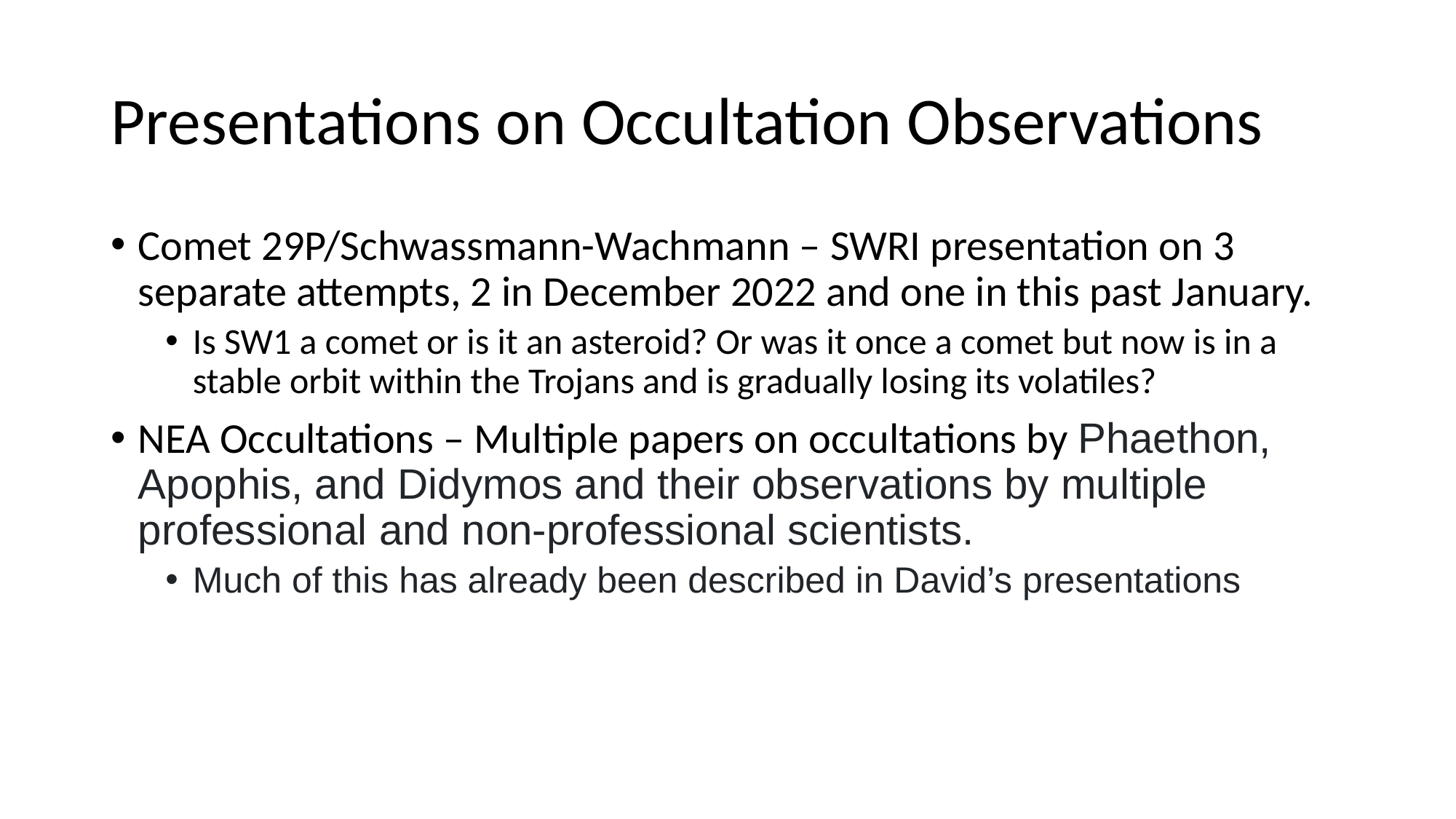

# Presentations on Occultation Observations
Comet 29P/Schwassmann-Wachmann – SWRI presentation on 3 separate attempts, 2 in December 2022 and one in this past January.
Is SW1 a comet or is it an asteroid? Or was it once a comet but now is in a stable orbit within the Trojans and is gradually losing its volatiles?
NEA Occultations – Multiple papers on occultations by Phaethon, Apophis, and Didymos and their observations by multiple professional and non-professional scientists.
Much of this has already been described in David’s presentations